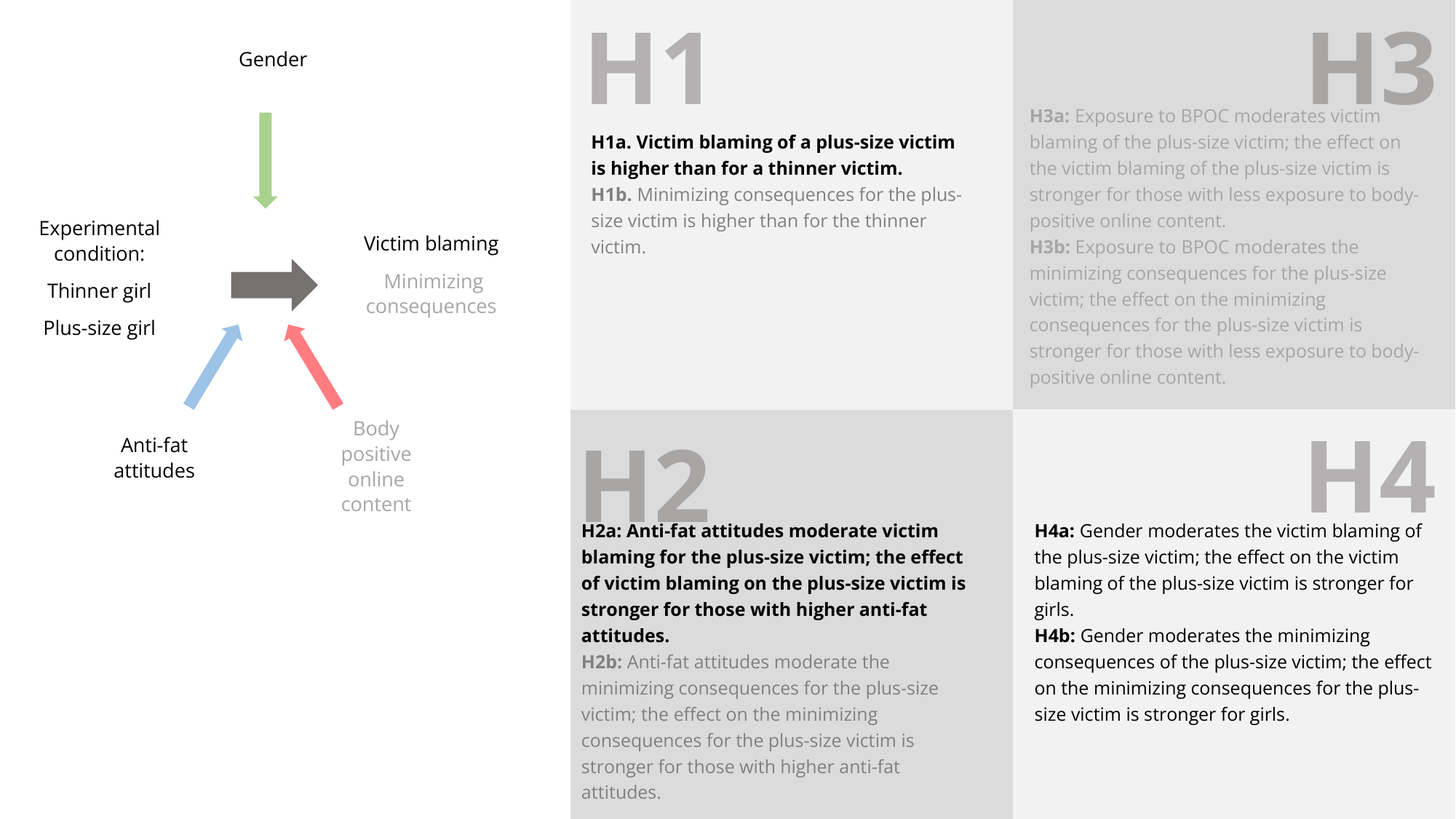

H1
H3
Gender
H3a: Exposure to BPOC moderates victim blaming of the plus-size victim; the effect on the victim blaming of the plus-size victim is stronger for those with less exposure to body-positive online content.
H3b: Exposure to BPOC moderates the minimizing consequences for the plus-size victim; the effect on the minimizing consequences for the plus-size victim is stronger for those with less exposure to body-positive online content.
H1a. Victim blaming of a plus-size victim is higher than for a thinner victim.
H1b. Minimizing consequences for the plus-size victim is higher than for the thinner victim.

Victim blaming
 Minimizing consequences
Experimental condition:
Thinner girl
Plus-size girl

H4
H2
Anti-fat attitudes

Body positive online content
H2a: Anti-fat attitudes moderate victim blaming for the plus-size victim; the effect of victim blaming on the plus-size victim is stronger for those with higher anti-fat attitudes.
H2b: Anti-fat attitudes moderate the minimizing consequences for the plus-size victim; the effect on the minimizing consequences for the plus-size victim is stronger for those with higher anti-fat attitudes.
H4a: Gender moderates the victim blaming of the plus-size victim; the effect on the victim blaming of the plus-size victim is stronger for girls.
H4b: Gender moderates the minimizing consequences of the plus-size victim; the effect on the minimizing consequences for the plus-size victim is stronger for girls.